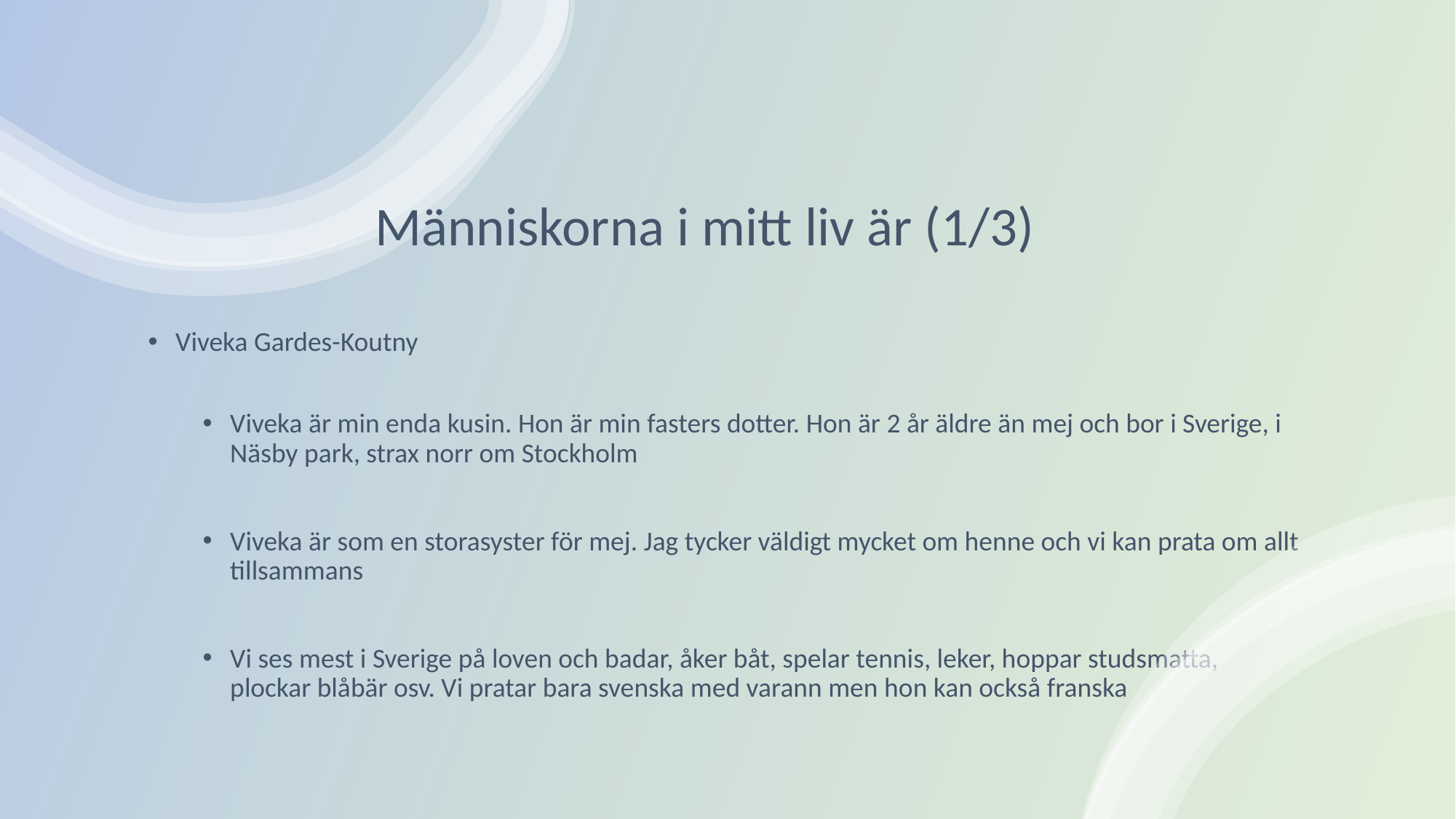

# Människorna i mitt liv är (1/3)
Viveka Gardes-Koutny

Viveka är min enda kusin. Hon är min fasters dotter. Hon är 2 år äldre än mej och bor i Sverige, i Näsby park, strax norr om Stockholm

Viveka är som en storasyster för mej. Jag tycker väldigt mycket om henne och vi kan prata om allt tillsammans

Vi ses mest i Sverige på loven och badar, åker båt, spelar tennis, leker, hoppar studsmatta, plockar blåbär osv. Vi pratar bara svenska med varann men hon kan också franska